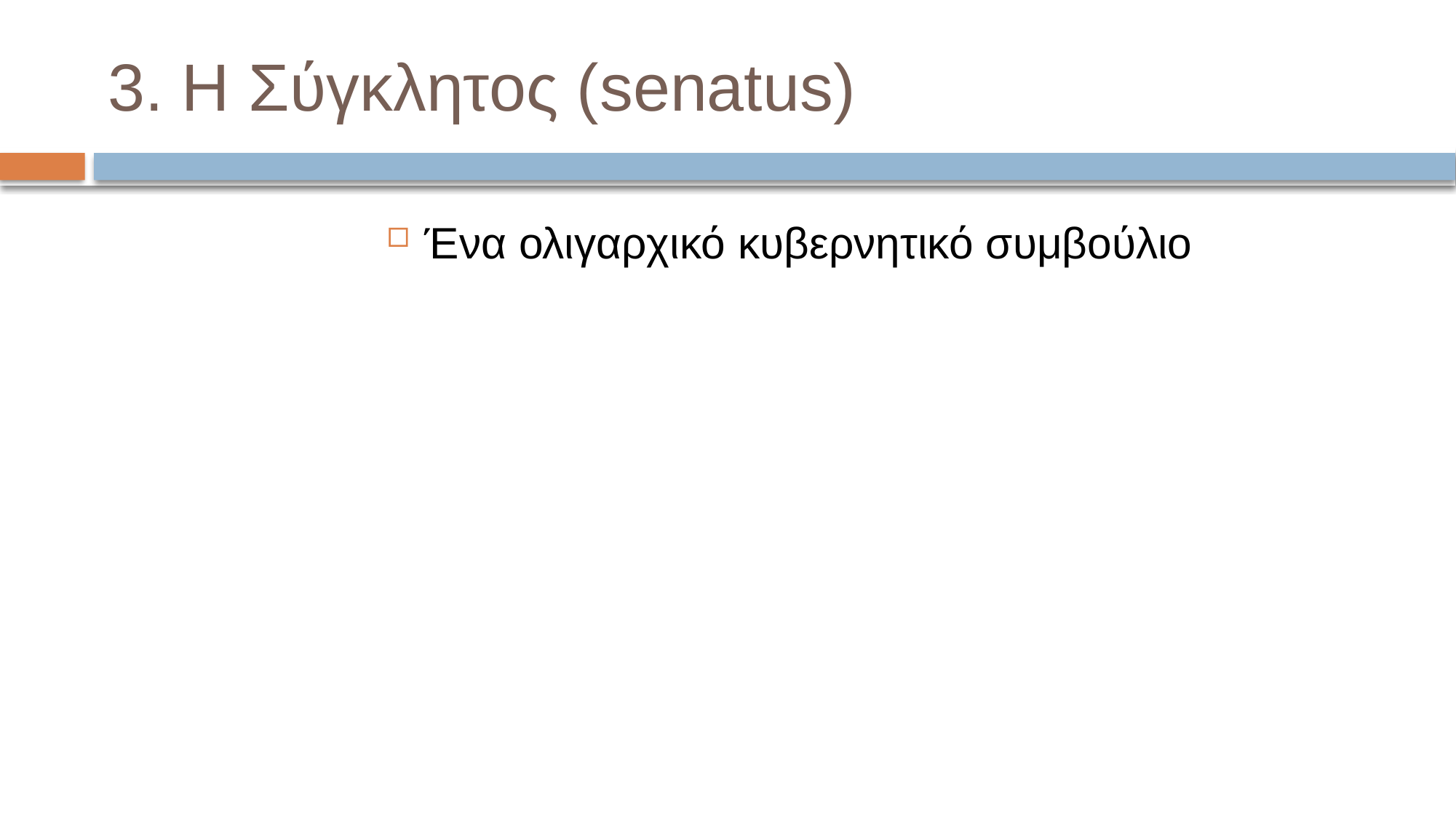

# 3. Η Σύγκλητος (senatus)

Ένα ολιγαρχικό κυβερνητικό συμβούλιο